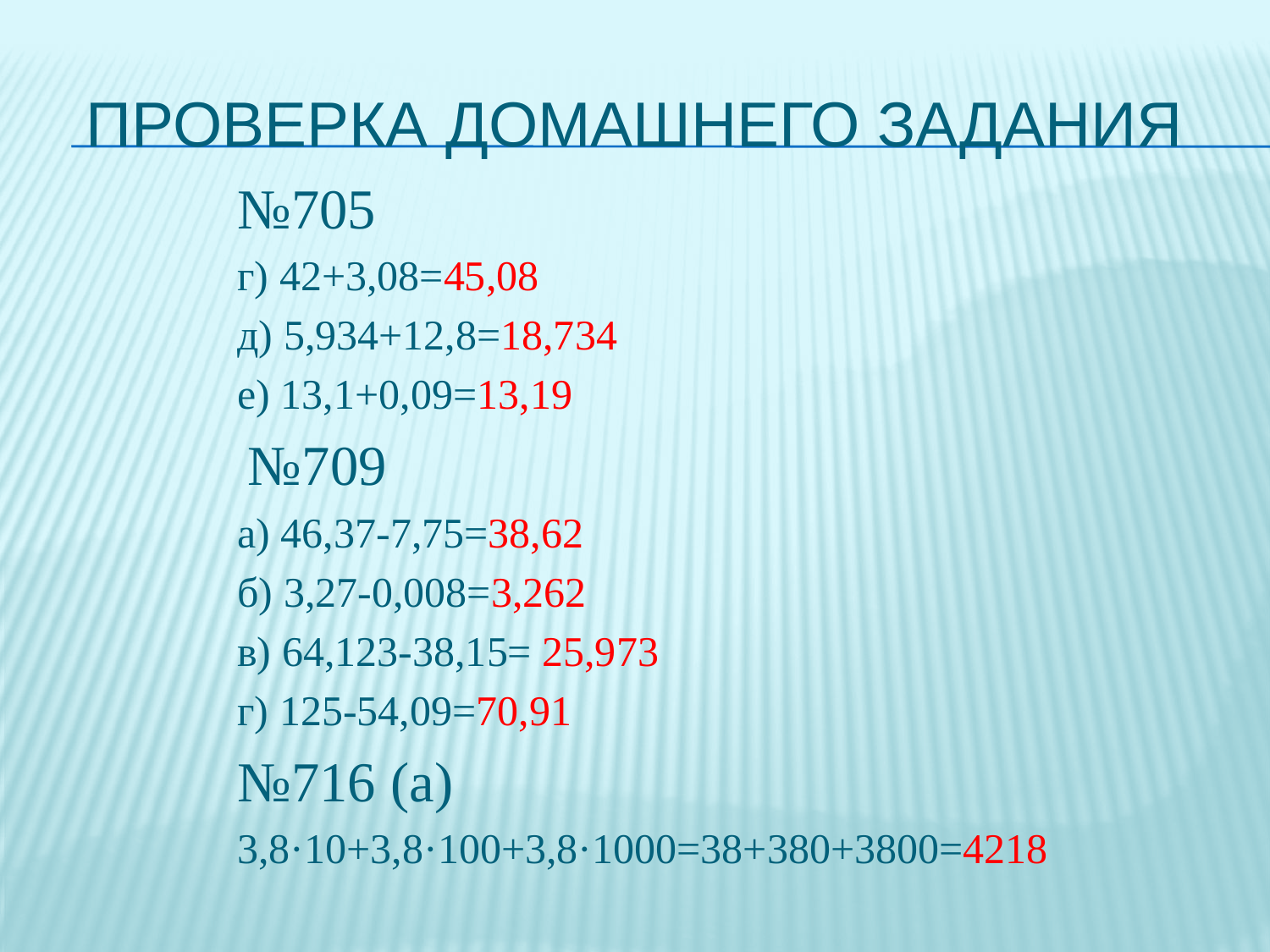

# Проверка домашнего задания
№705
г) 42+3,08=45,08
д) 5,934+12,8=18,734
е) 13,1+0,09=13,19
 №709
а) 46,37-7,75=38,62
б) 3,27-0,008=3,262
в) 64,123-38,15= 25,973
г) 125-54,09=70,91
№716 (а)
3,8·10+3,8·100+3,8·1000=38+380+3800=4218